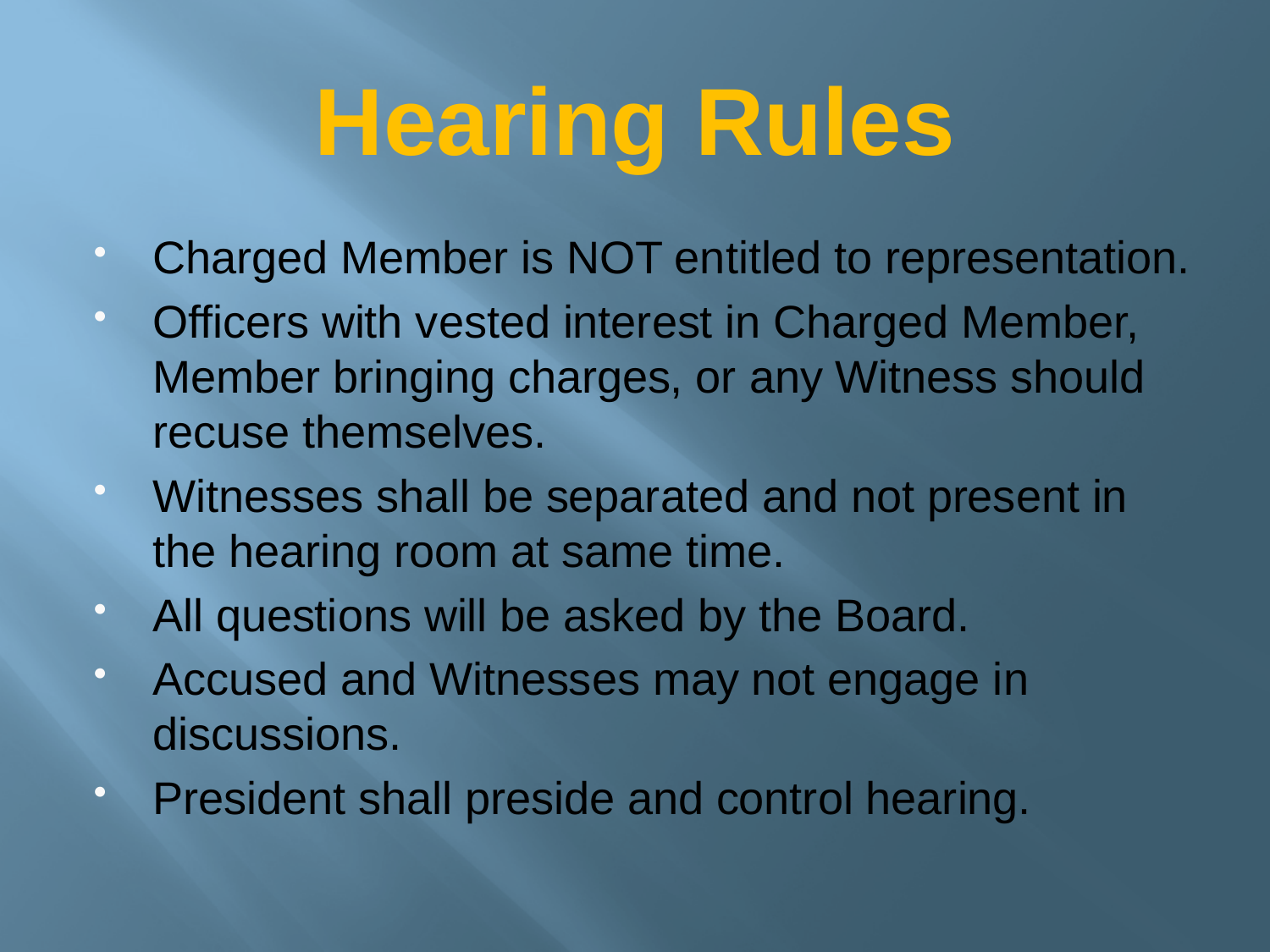

# Hearing Rules
Charged Member is NOT entitled to representation.
Officers with vested interest in Charged Member, Member bringing charges, or any Witness should recuse themselves.
Witnesses shall be separated and not present in the hearing room at same time.
All questions will be asked by the Board.
Accused and Witnesses may not engage in discussions.
President shall preside and control hearing.